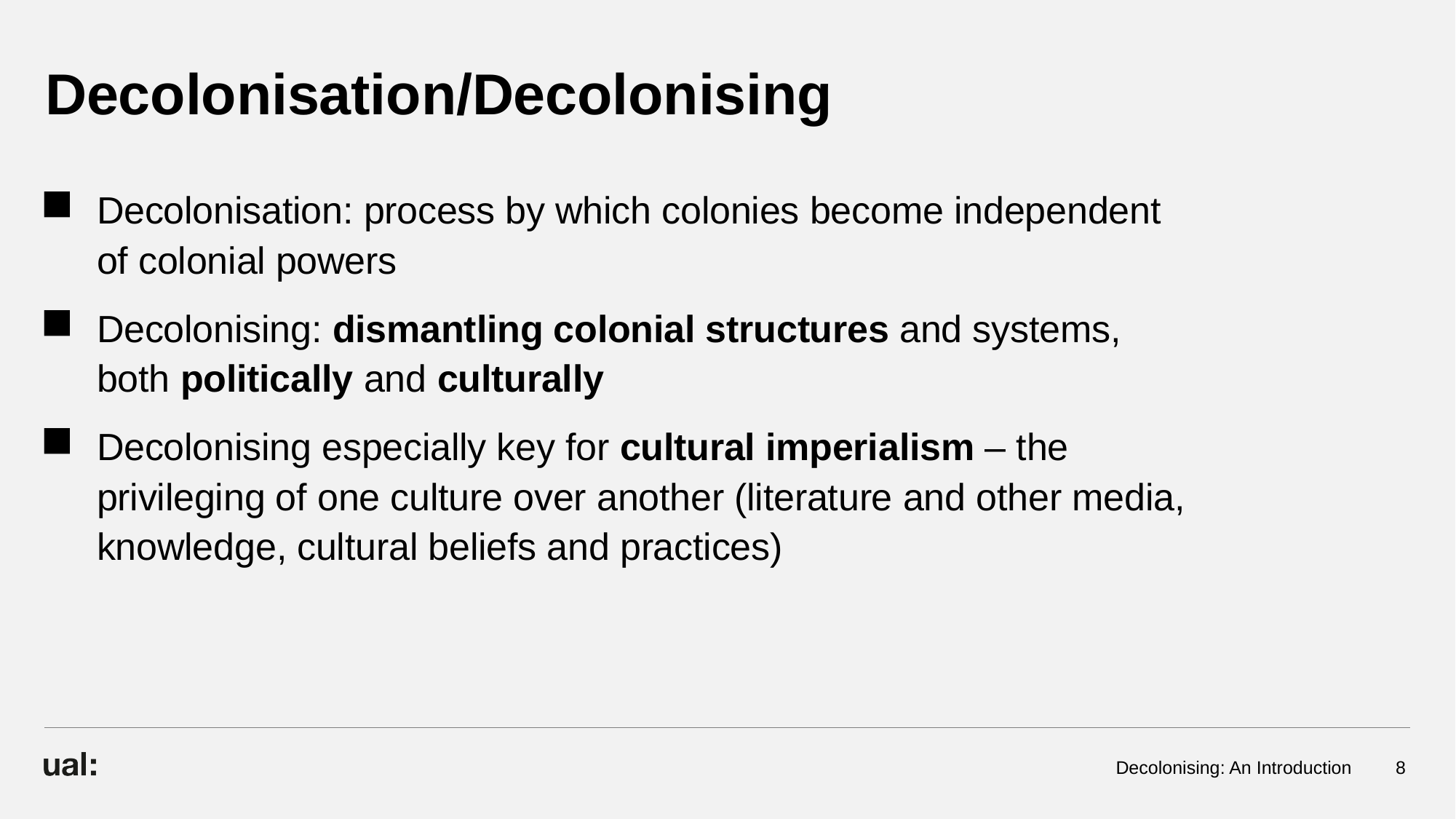

# Decolonisation/Decolonising
Decolonisation: process by which colonies become independent of colonial powers
Decolonising: dismantling colonial structures and systems, both politically and culturally
Decolonising especially key for cultural imperialism – the privileging of one culture over another (literature and other media, knowledge, cultural beliefs and practices)

Decolonising: An Introduction
8